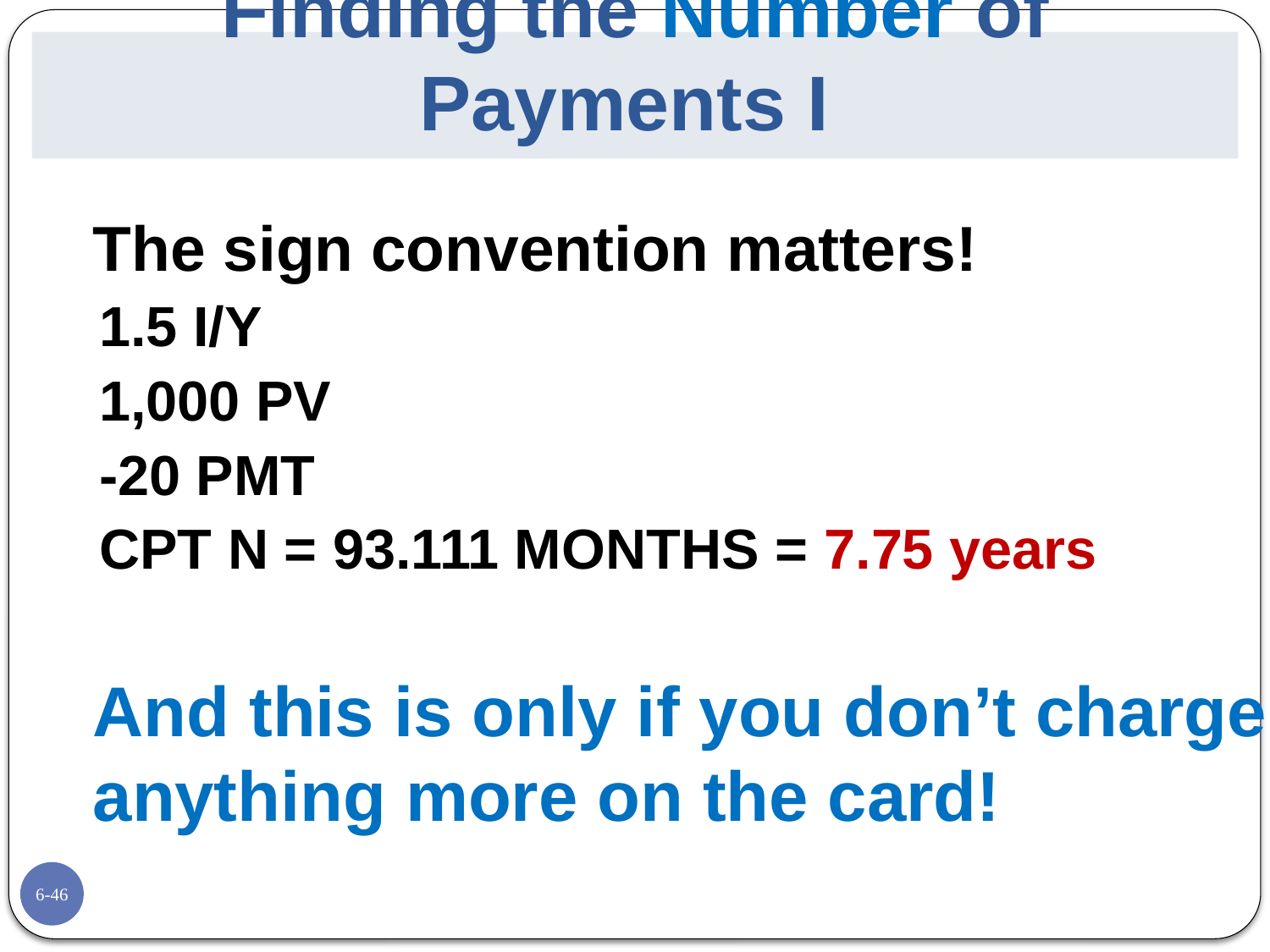

# Finding the Number of Payments I
	The sign convention matters!
1.5 I/Y
1,000 PV
-20 PMT
CPT N = 93.111 MONTHS = 7.75 years

	And this is only if you don’t charge anything more on the card!
6-46